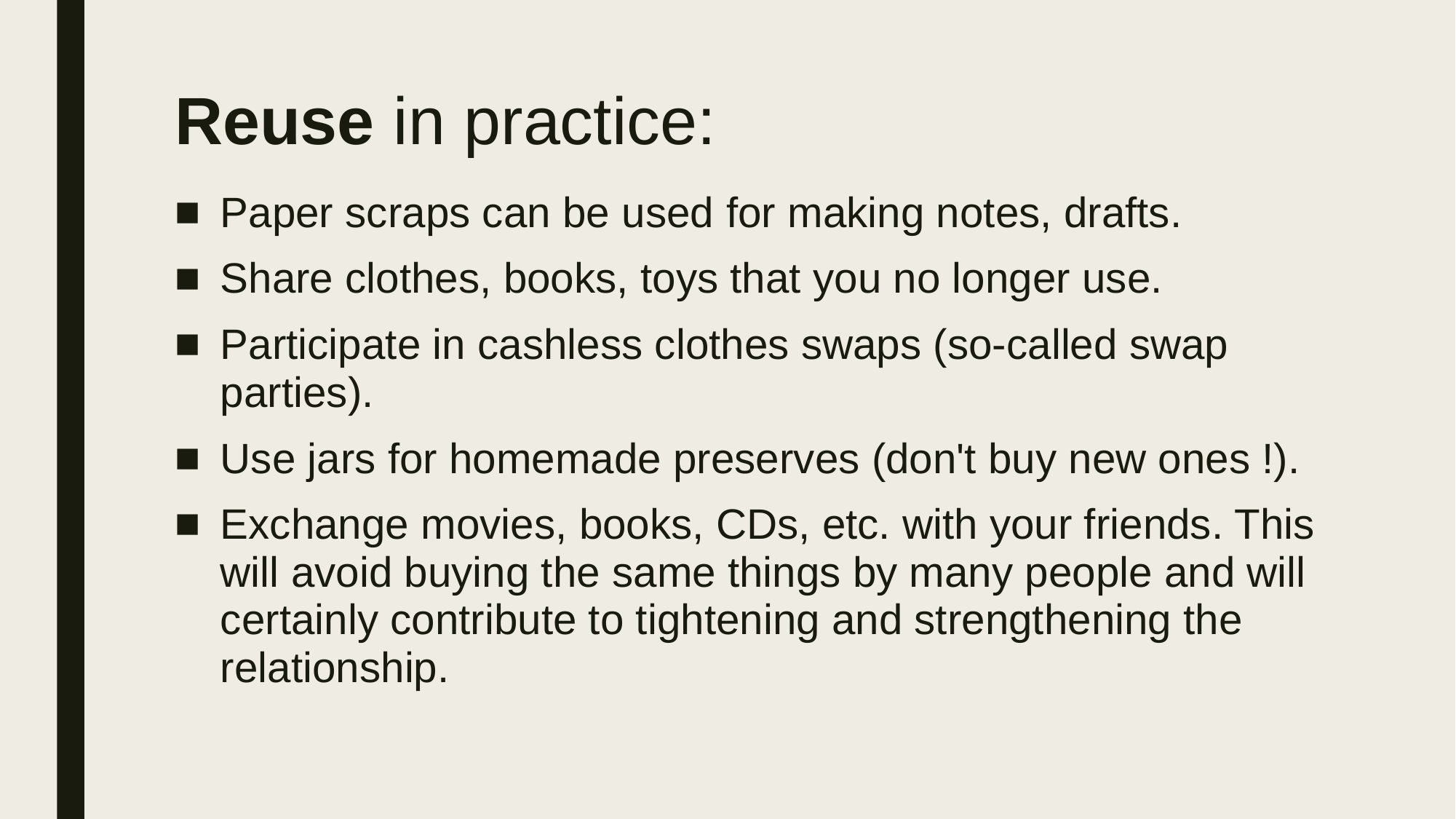

# Reuse in practice:
Paper scraps can be used for making notes, drafts.
Share clothes, books, toys that you no longer use.
Participate in cashless clothes swaps (so-called swap parties).
Use jars for homemade preserves (don't buy new ones !).
Exchange movies, books, CDs, etc. with your friends. This will avoid buying the same things by many people and will certainly contribute to tightening and strengthening the relationship.